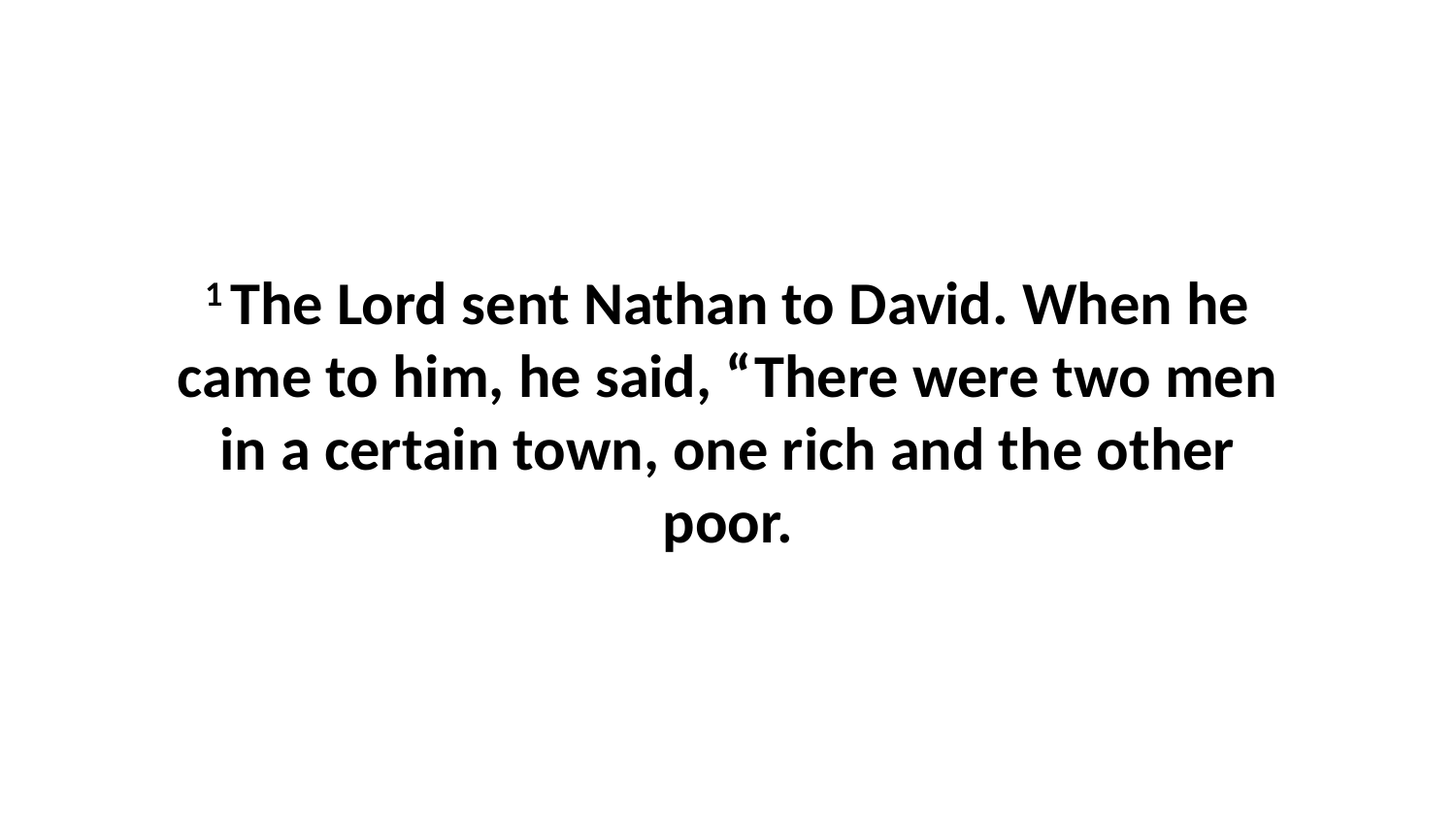

1 The Lord sent Nathan to David. When he came to him, he said, “There were two men in a certain town, one rich and the other poor.